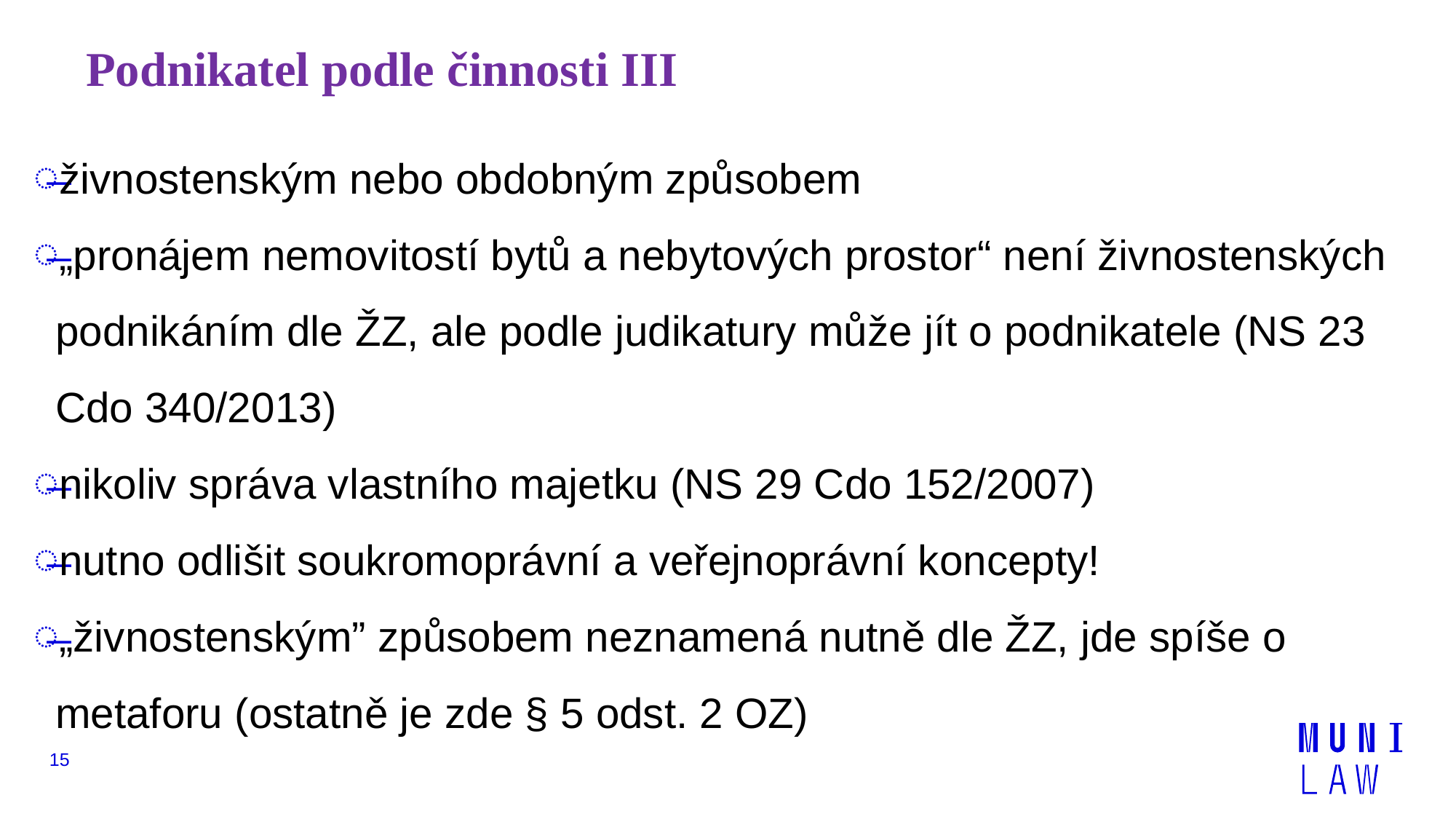

# Podnikatel podle činnosti III
živnostenským nebo obdobným způsobem
„pronájem nemovitostí bytů a nebytových prostor“ není živnostenských podnikáním dle ŽZ, ale podle judikatury může jít o podnikatele (NS 23 Cdo 340/2013)
nikoliv správa vlastního majetku (NS 29 Cdo 152/2007)
nutno odlišit soukromoprávní a veřejnoprávní koncepty!
„živnostenským” způsobem neznamená nutně dle ŽZ, jde spíše o metaforu (ostatně je zde § 5 odst. 2 OZ)
15